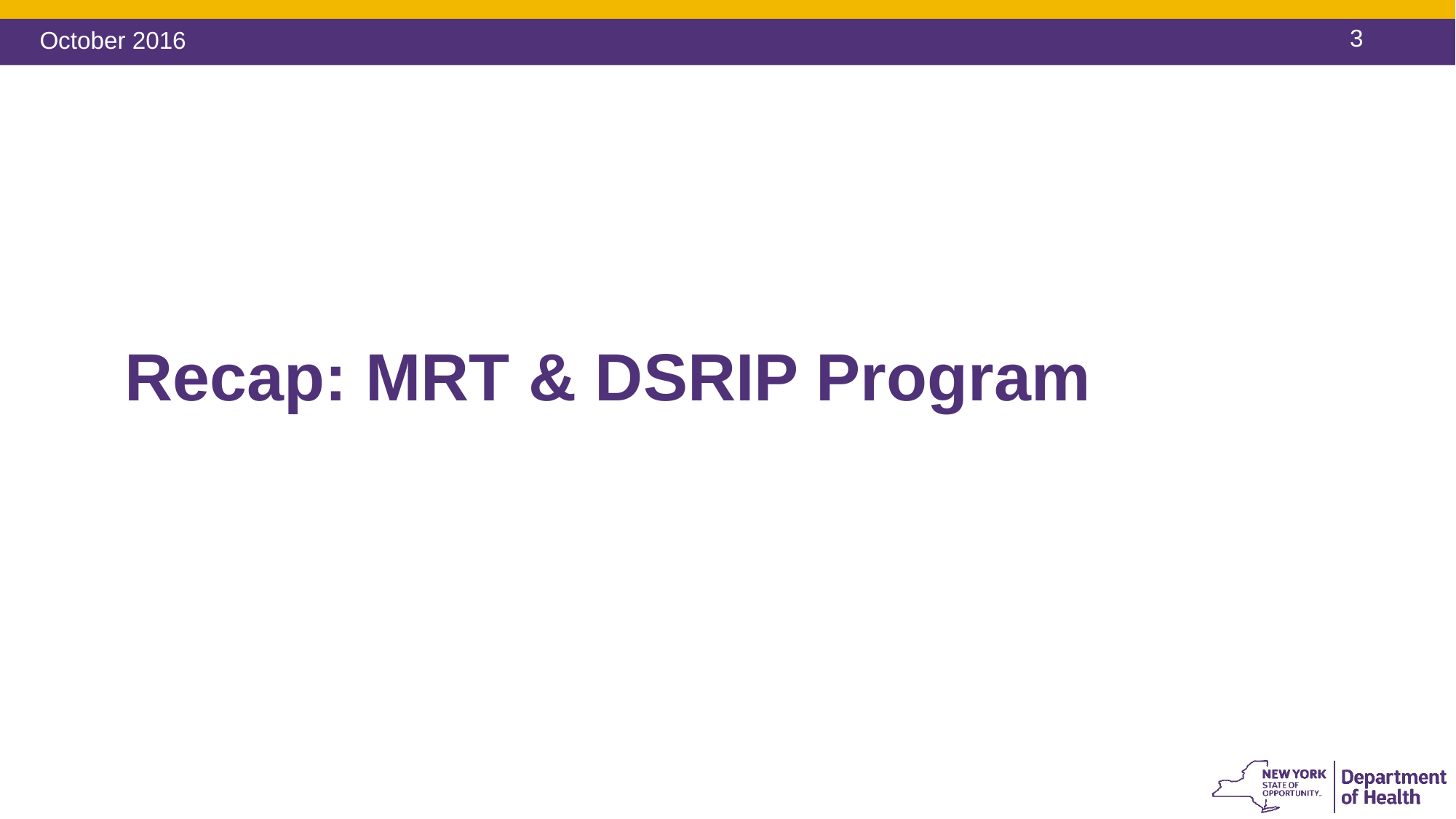

October 2016

# Recap: MRT & DSRIP Program